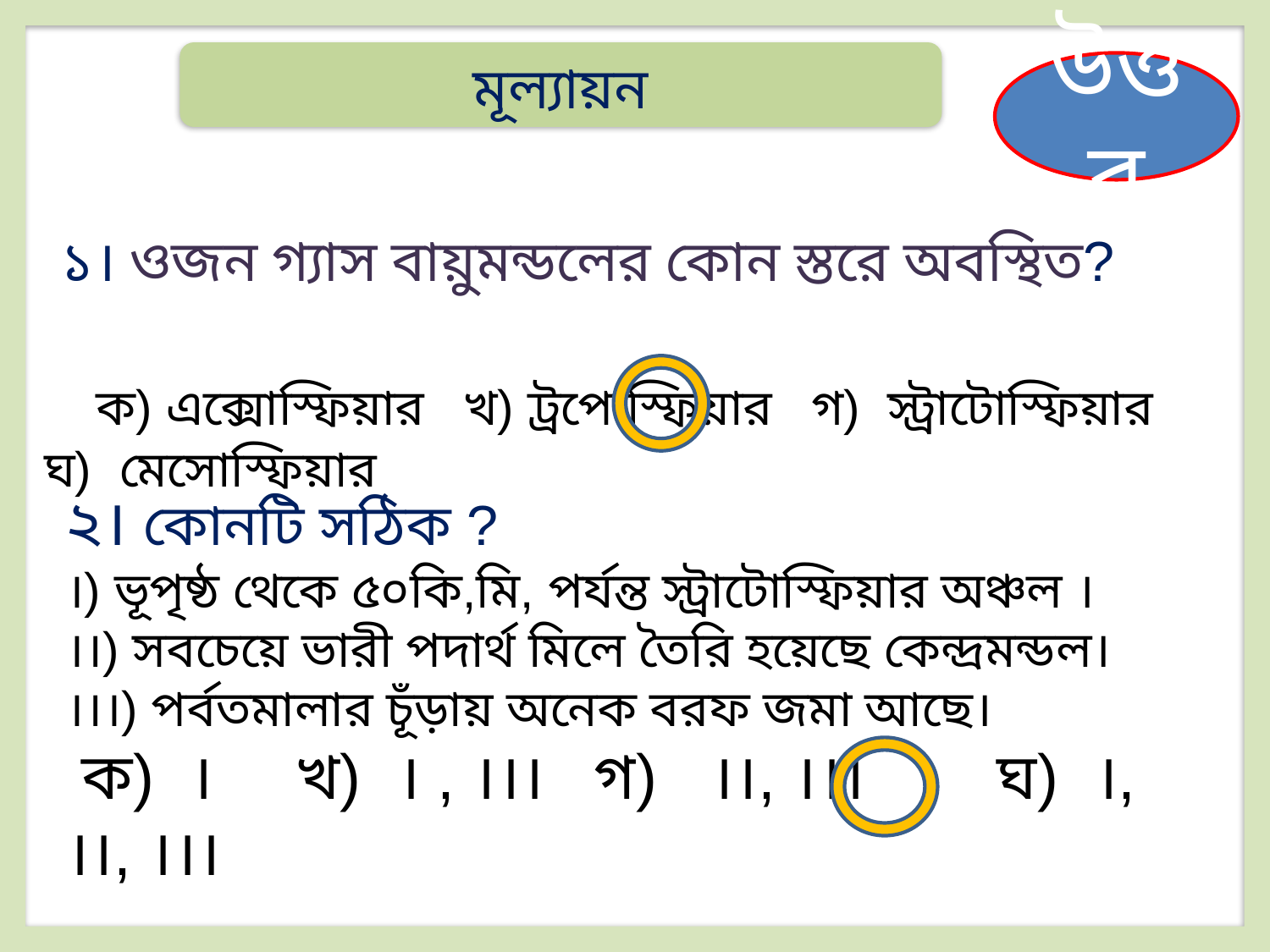

মূল্যায়ন
উত্তর
 ১। ওজন গ্যাস বায়ুমন্ডলের কোন স্তরে অবস্থিত?

    ক) এক্সোস্ফিয়ার   খ) ট্রপোস্ফিয়ার   গ)  স্ট্রাটোস্ফিয়ার ঘ)  মেসোস্ফিয়ার

২। কোনটি সঠিক ?
।) ভূপৃষ্ঠ থেকে ৫০কি,মি, পর্যন্ত স্ট্রাটোস্ফিয়ার অঞ্চল ।
।।) সবচেয়ে ভারী পদার্থ মিলে তৈরি হয়েছে কেন্দ্রমন্ডল।
।।।) পর্বতমালার চূঁড়ায় অনেক বরফ জমা আছে।
 ক)  ।     খ)  । , ।।।   গ)   ।।, ।।।        ঘ)  ।, ।।, ।।।